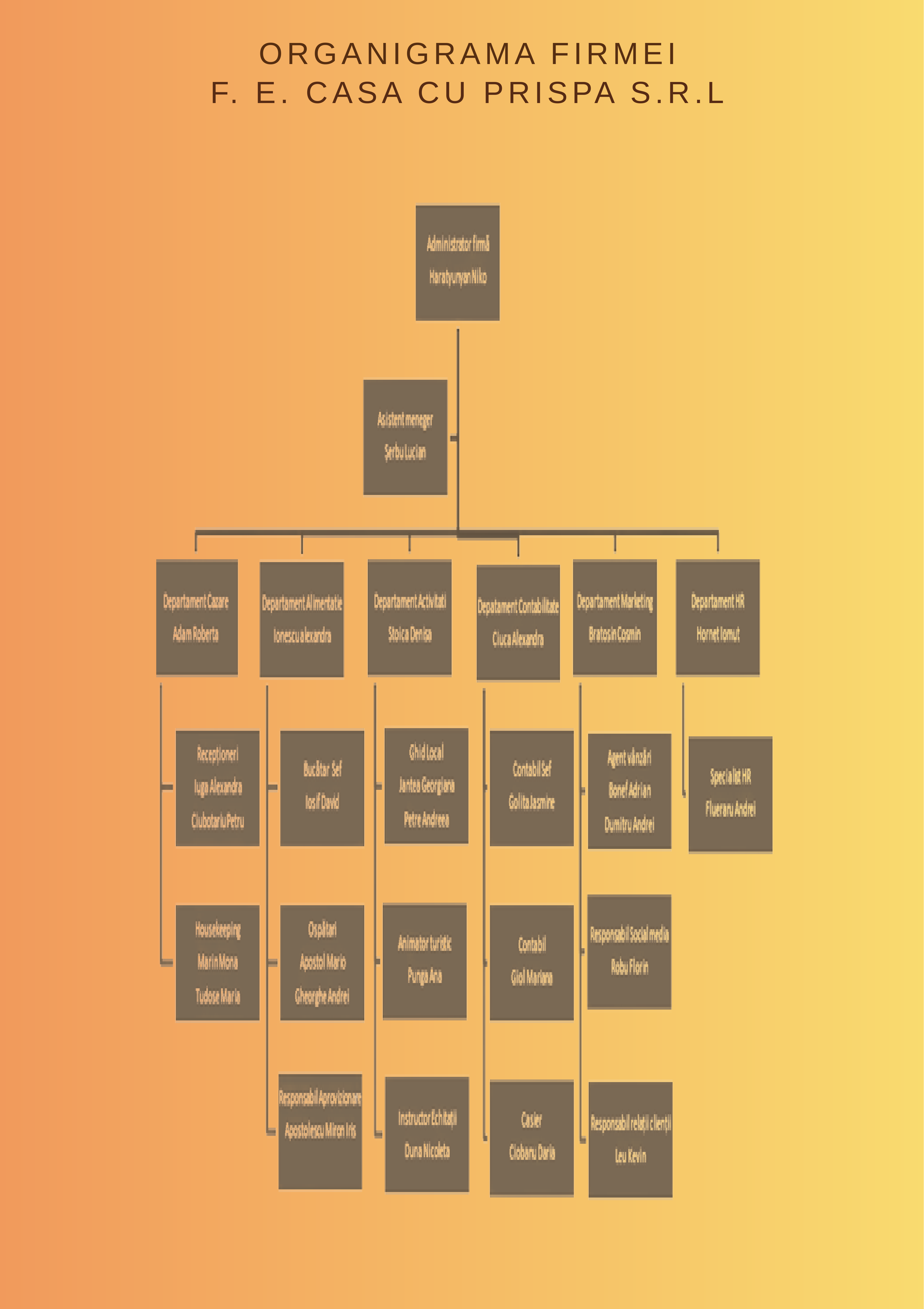

ORGANIGRAMA FIRMEI
F. E. CASA CU PRISPA S.R.L